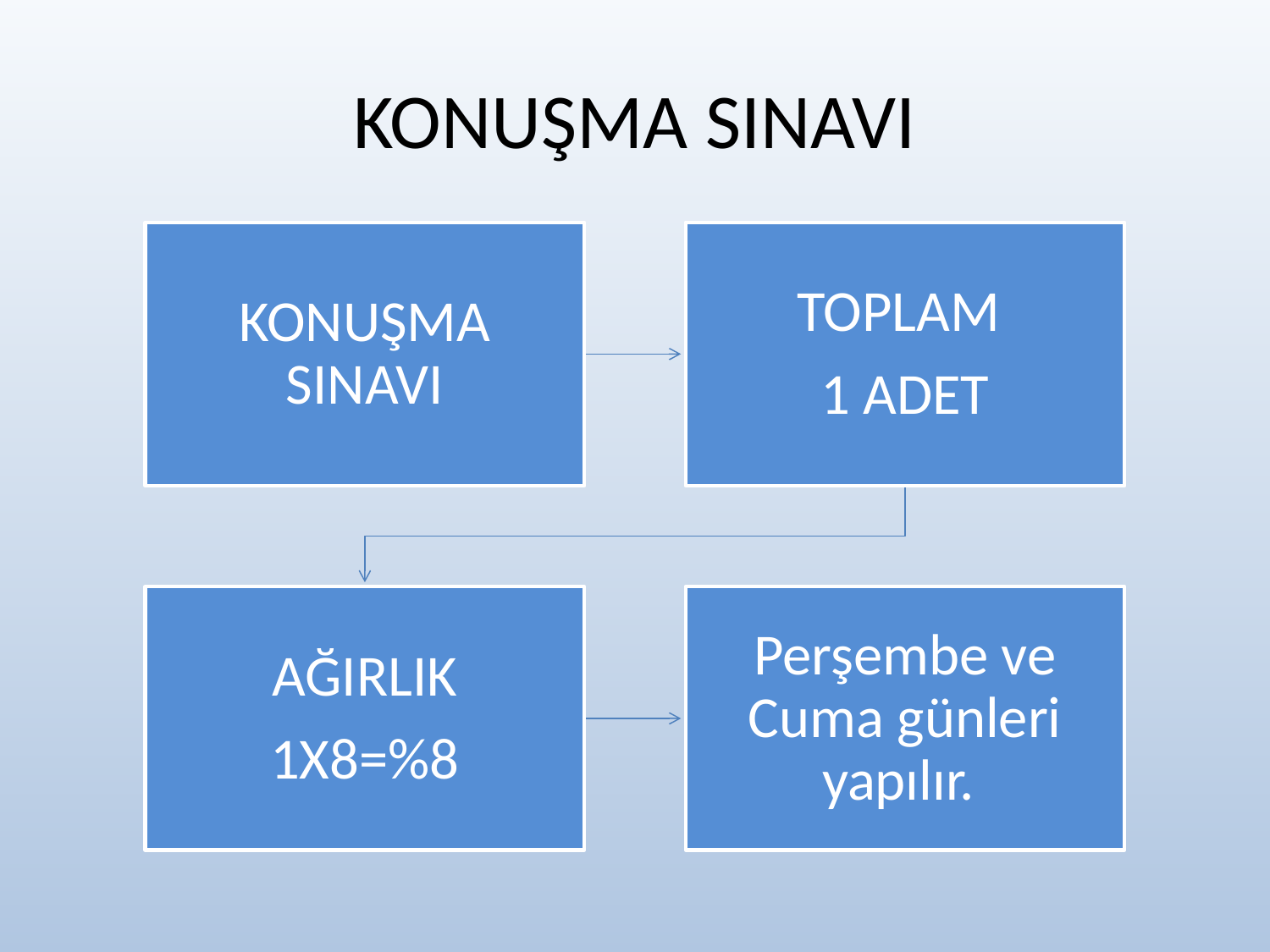

# KONUŞMA SINAVI

KONUŞMA SINAVI

TOPLAM
1 ADET

AĞIRLIK
1X8=%8
Perşembe ve Cuma günleri yapılır.